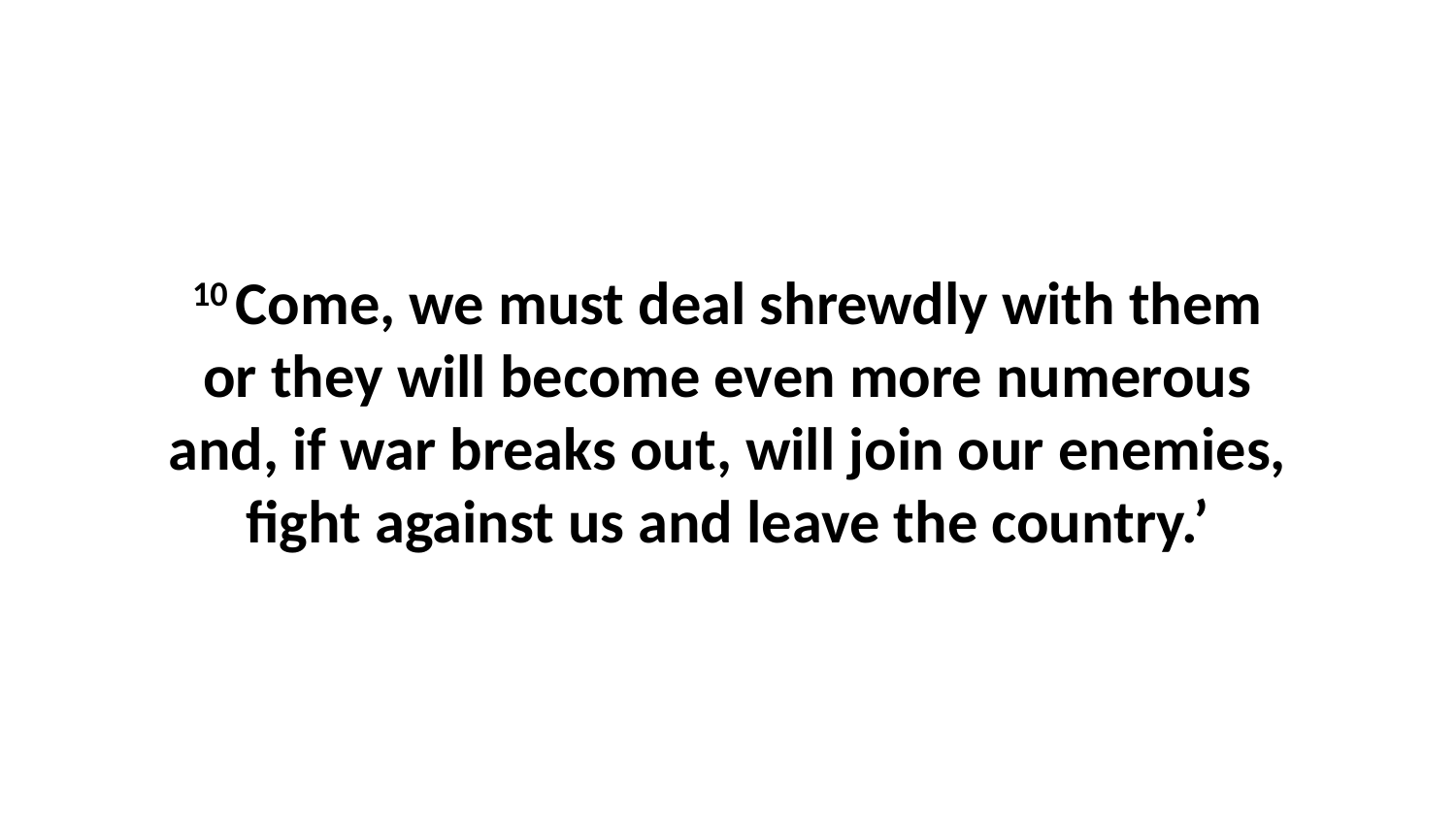

10 Come, we must deal shrewdly with them or they will become even more numerous and, if war breaks out, will join our enemies, fight against us and leave the country.’